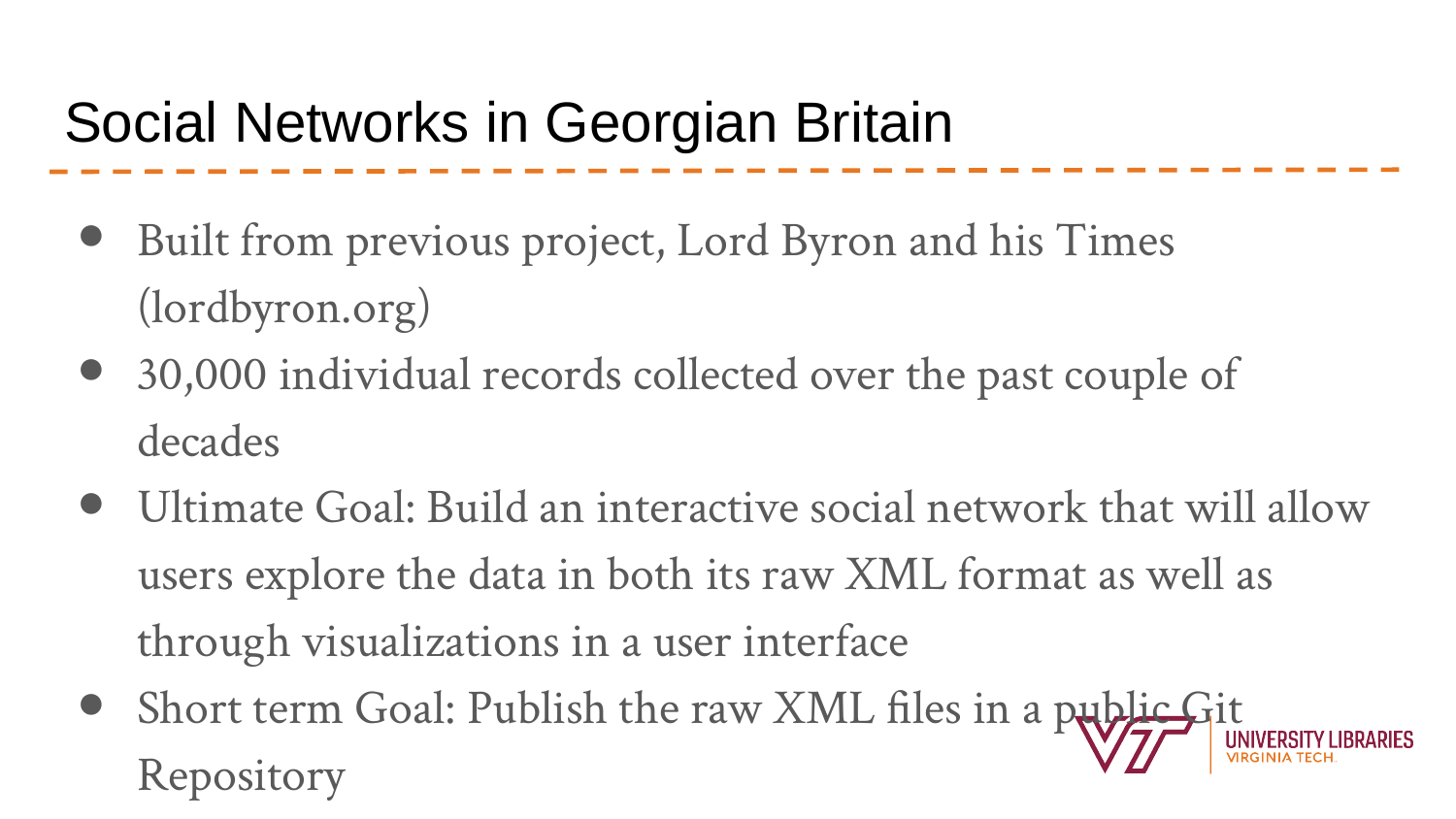

# Social Networks in Georgian Britain
Built from previous project, Lord Byron and his Times (lordbyron.org)
30,000 individual records collected over the past couple of decades
Ultimate Goal: Build an interactive social network that will allow users explore the data in both its raw XML format as well as through visualizations in a user interface
Short term Goal: Publish the raw XML files in a public Git Repository